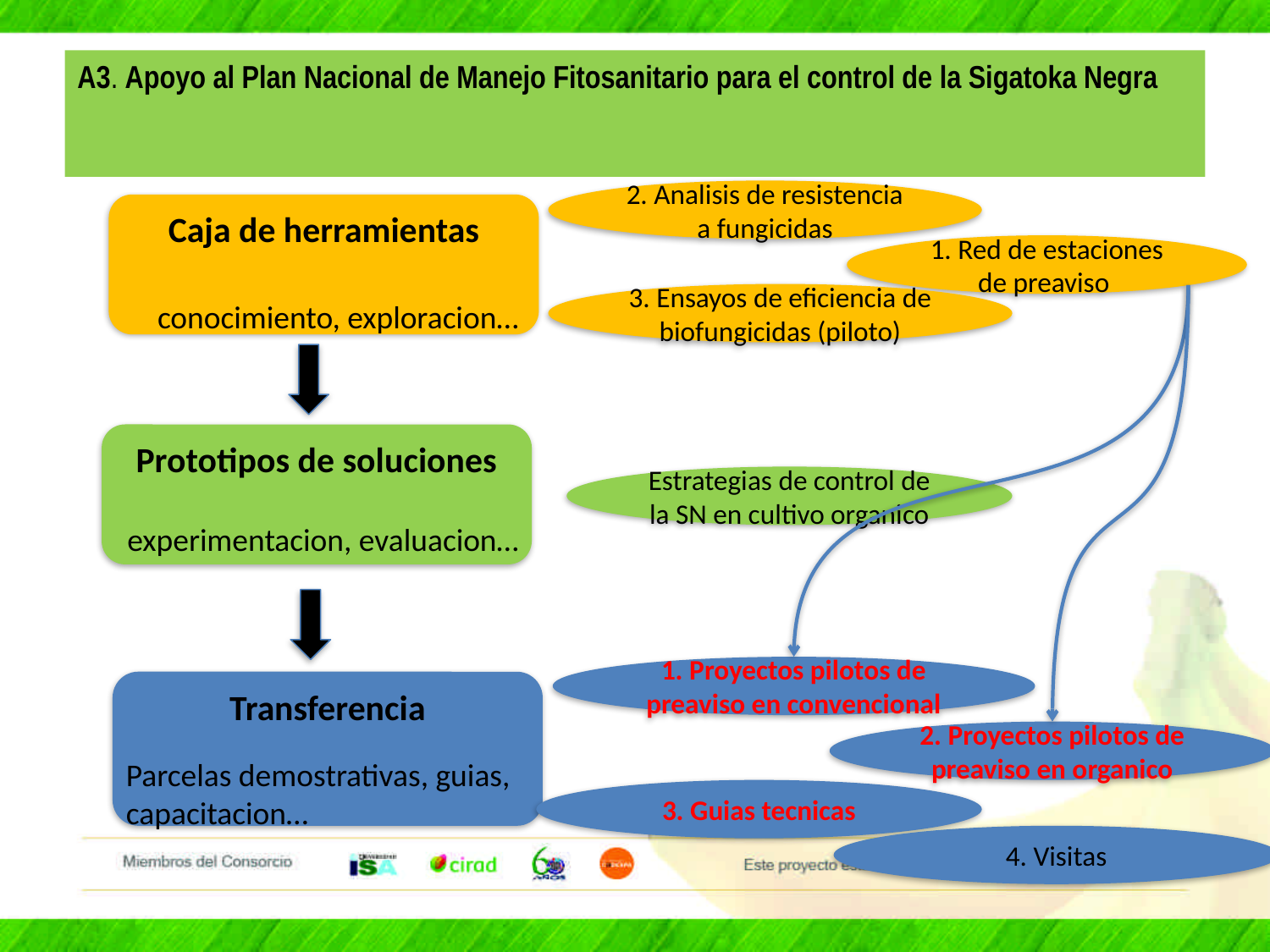

A3. Apoyo al Plan Nacional de Manejo Fitosanitario para el control de la Sigatoka Negra

2. Analisis de resistencia a fungicidas
Caja de herramientas
conocimiento, exploracion…

Prototipos de soluciones
experimentacion, evaluacion…

Transferencia
Parcelas demostrativas, guias, capacitacion…
1. Red de estaciones de preaviso
3. Ensayos de eficiencia de biofungicidas (piloto)
Estrategias de control de la SN en cultivo organico
1. Proyectos pilotos de preaviso en convencional
2. Proyectos pilotos de preaviso en organico
3. Guias tecnicas
4. Visitas